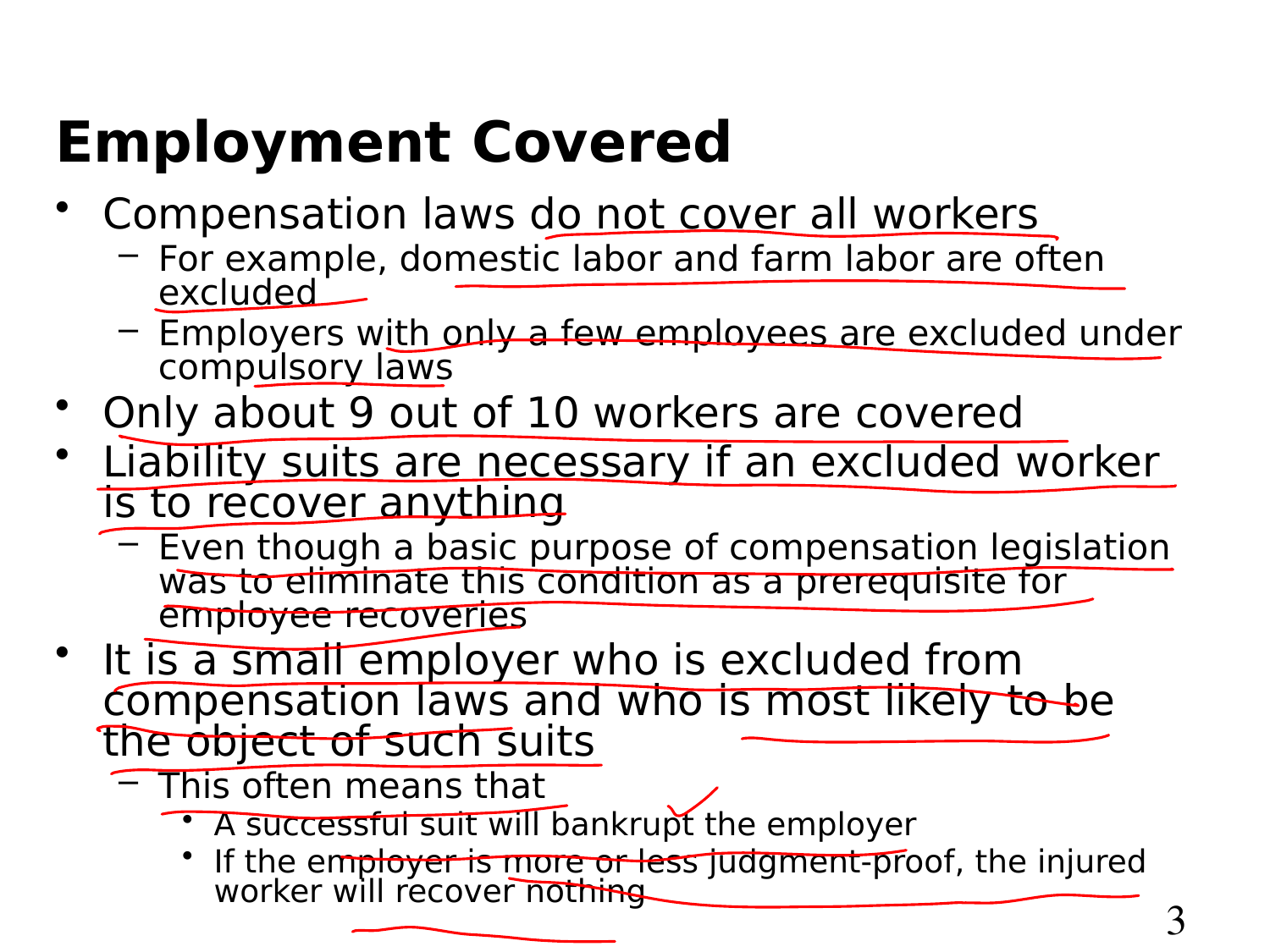

# Employment Covered
Compensation laws do not cover all workers
For example, domestic labor and farm labor are often excluded
Employers with only a few employees are excluded under compulsory laws
Only about 9 out of 10 workers are covered
Liability suits are necessary if an excluded worker is to recover anything
Even though a basic purpose of compensation legislation was to eliminate this condition as a prerequisite for employee recoveries
It is a small employer who is excluded from compensation laws and who is most likely to be the object of such suits
This often means that
A successful suit will bankrupt the employer
If the employer is more or less judgment-proof, the injured worker will recover nothing
3